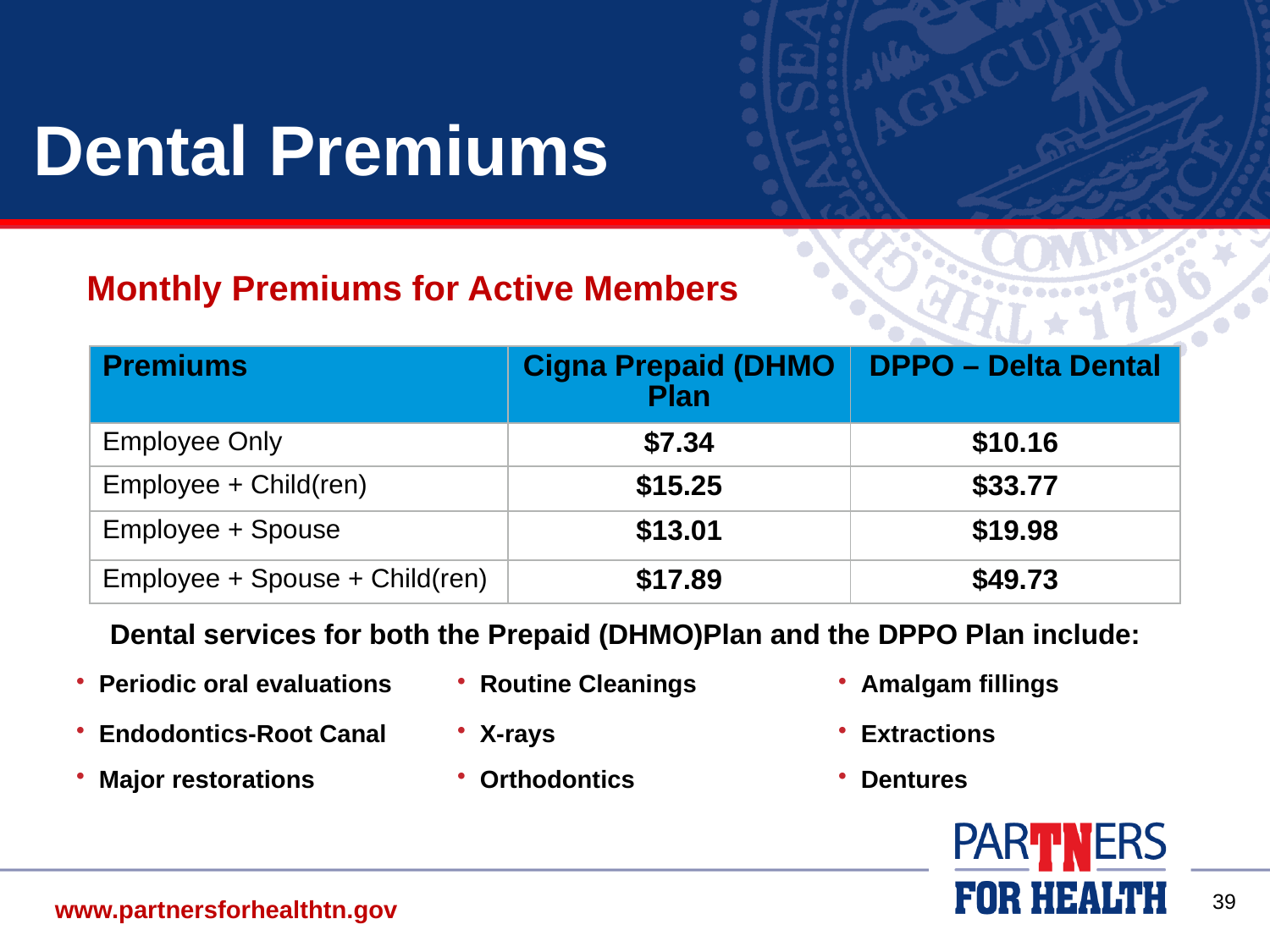

# Dental Premiums
Monthly Premiums for Active Members
| Premiums | Cigna Prepaid (DHMO Plan | DPPO – Delta Dental |
| --- | --- | --- |
| Employee Only | $7.34 | $10.16 |
| Employee + Child(ren) | $15.25 | $33.77 |
| Employee + Spouse | $13.01 | $19.98 |
| Employee + Spouse + Child(ren) | $17.89 | $49.73 |
Dental services for both the Prepaid (DHMO)Plan and the DPPO Plan include:

| Periodic oral evaluations | Routine Cleanings | Amalgam fillings |
| --- | --- | --- |
| Endodontics-Root Canal | X-rays | Extractions |
| Major restorations | Orthodontics | Dentures |
39
www.partnersforhealthtn.gov